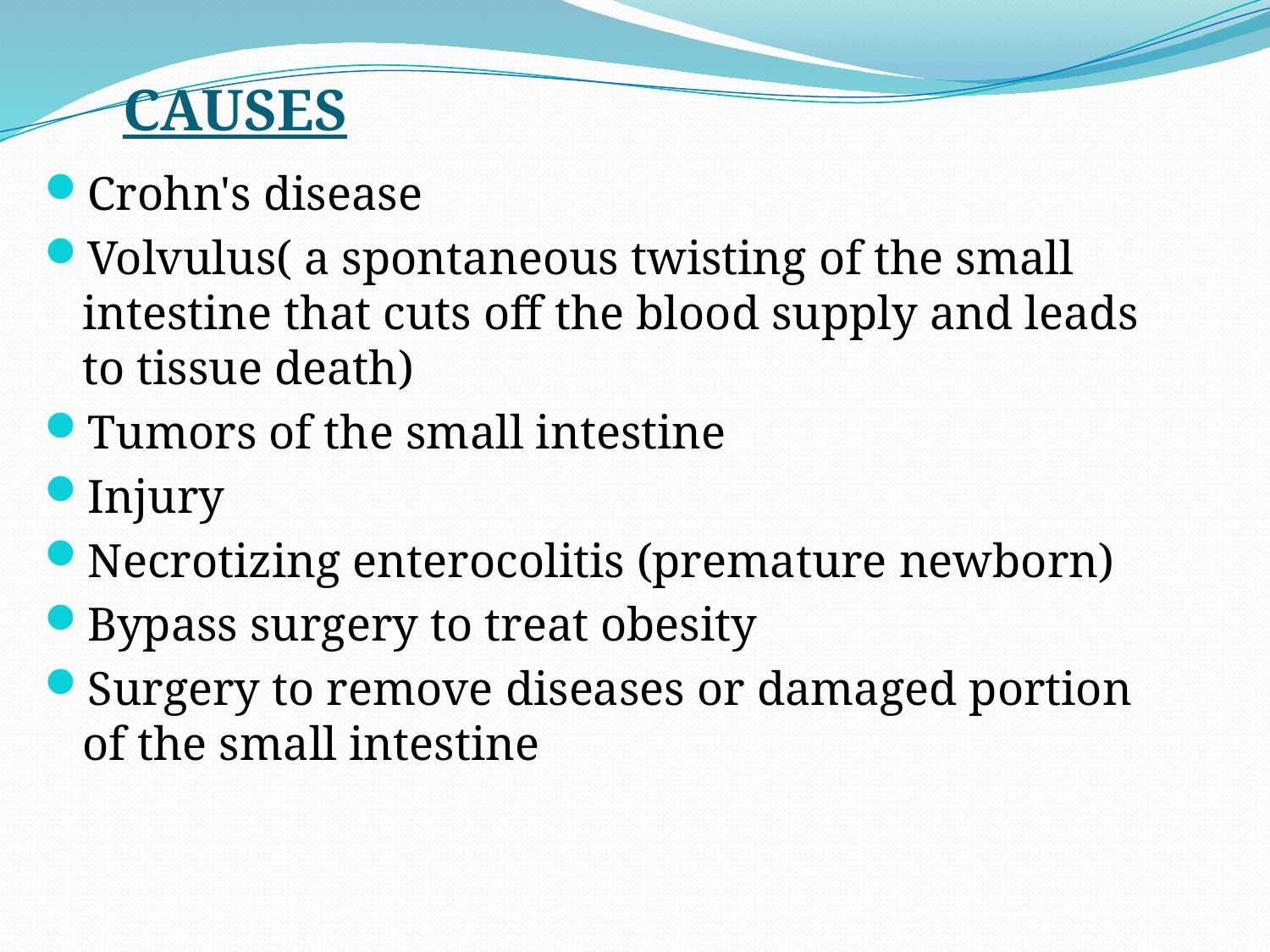

# CAUSES
Crohn's disease
Volvulus( a spontaneous twisting of the small intestine that cuts off the blood supply and leads to tissue death)
Tumors of the small intestine
Injury
Necrotizing enterocolitis (premature newborn)
Bypass surgery to treat obesity
Surgery to remove diseases or damaged portion of the small intestine